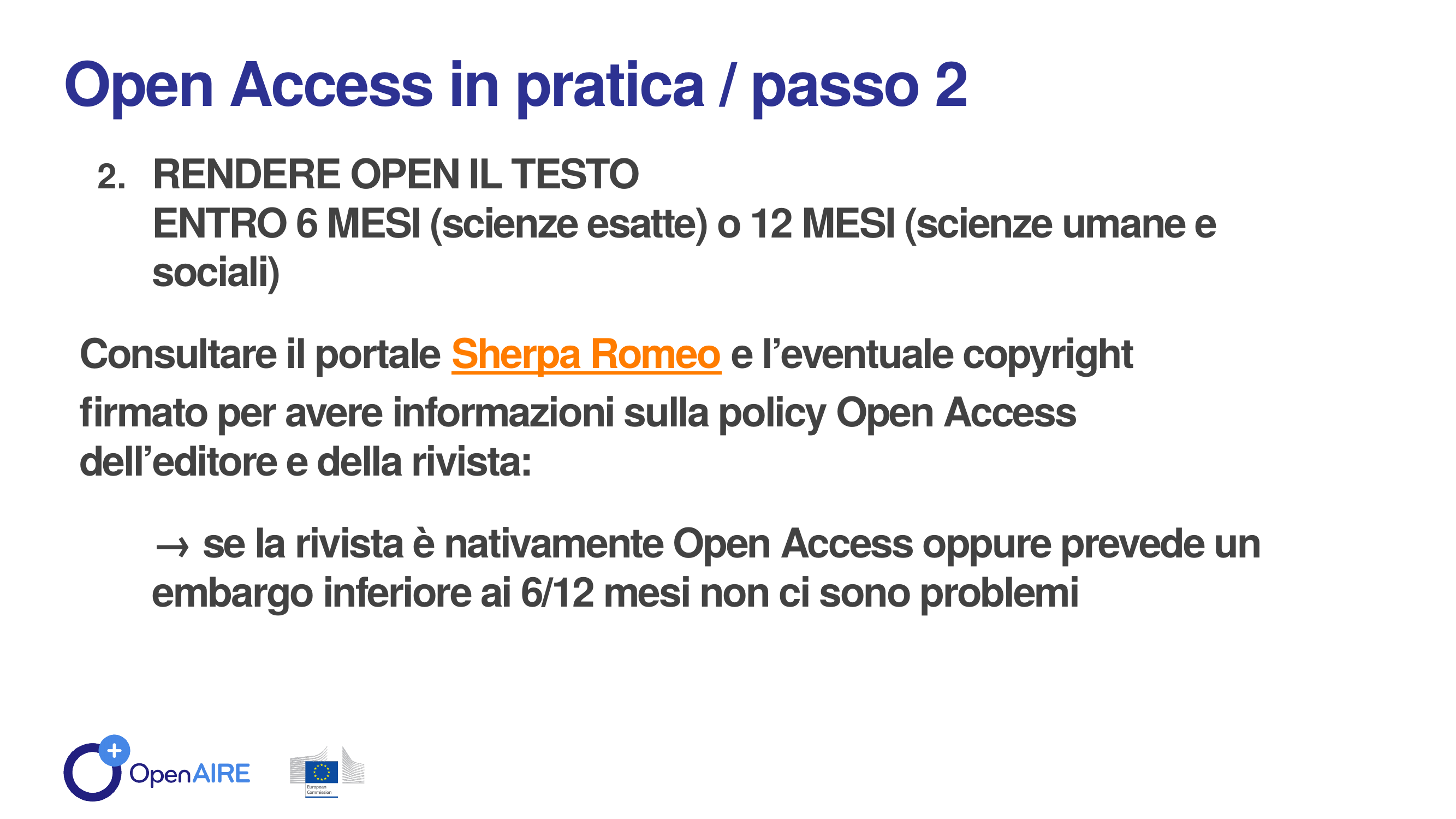

Open Access in pratica / passo 2
RENDERE OPEN IL TESTO
ENTRO 6 MESI (scienze esatte) o 12 MESI (scienze umane e sociali)
Consultare il portale Sherpa Romeo e l’eventuale copyright firmato per avere informazioni sulla policy Open Access dell’editore e della rivista:
→ se la rivista è nativamente Open Access oppure prevede un embargo inferiore ai 6/12 mesi non ci sono problemi